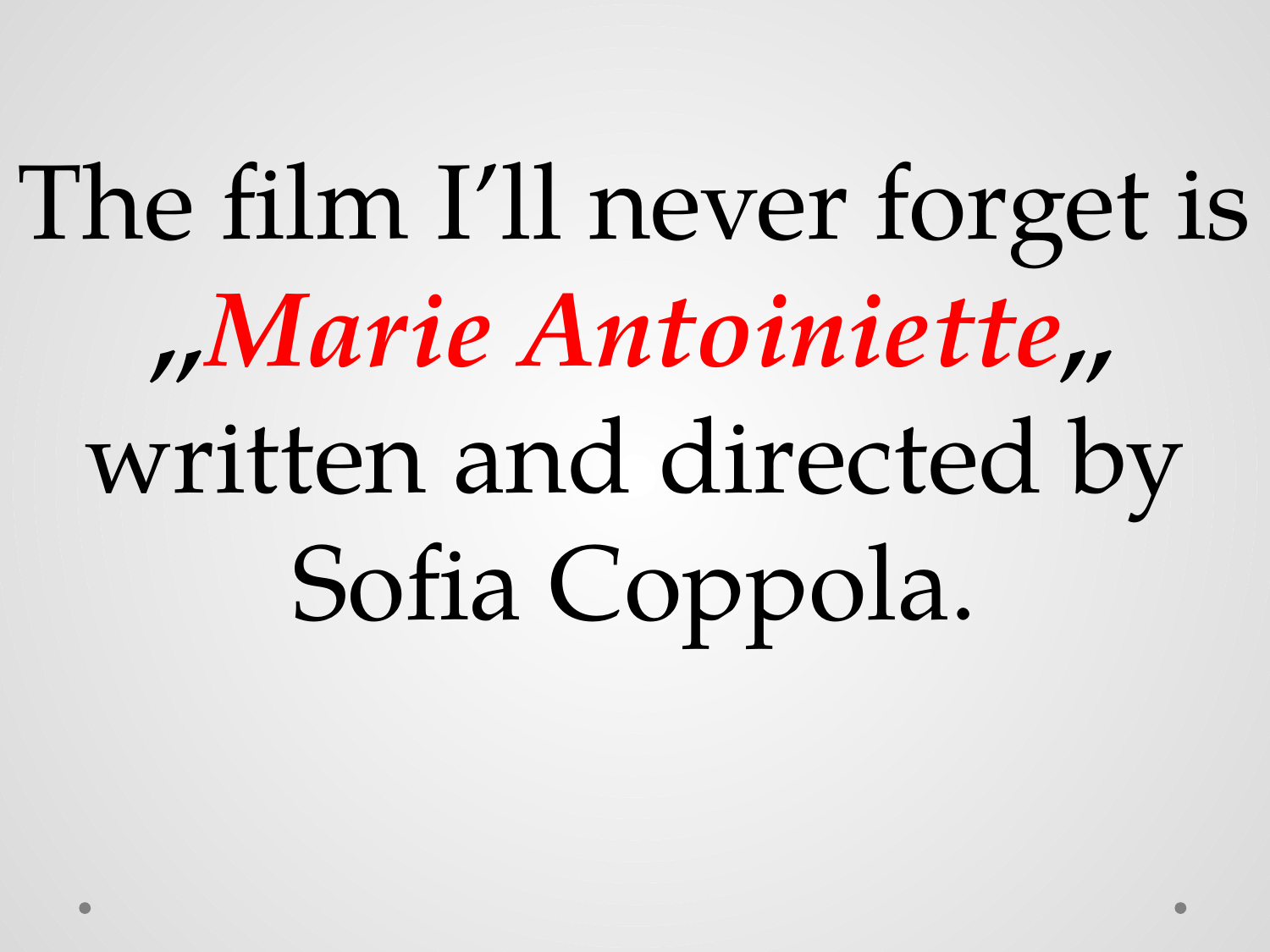

The film I’ll never forget is
 ,,Marie Antoiniette,,
written and directed by Sofia Coppola.